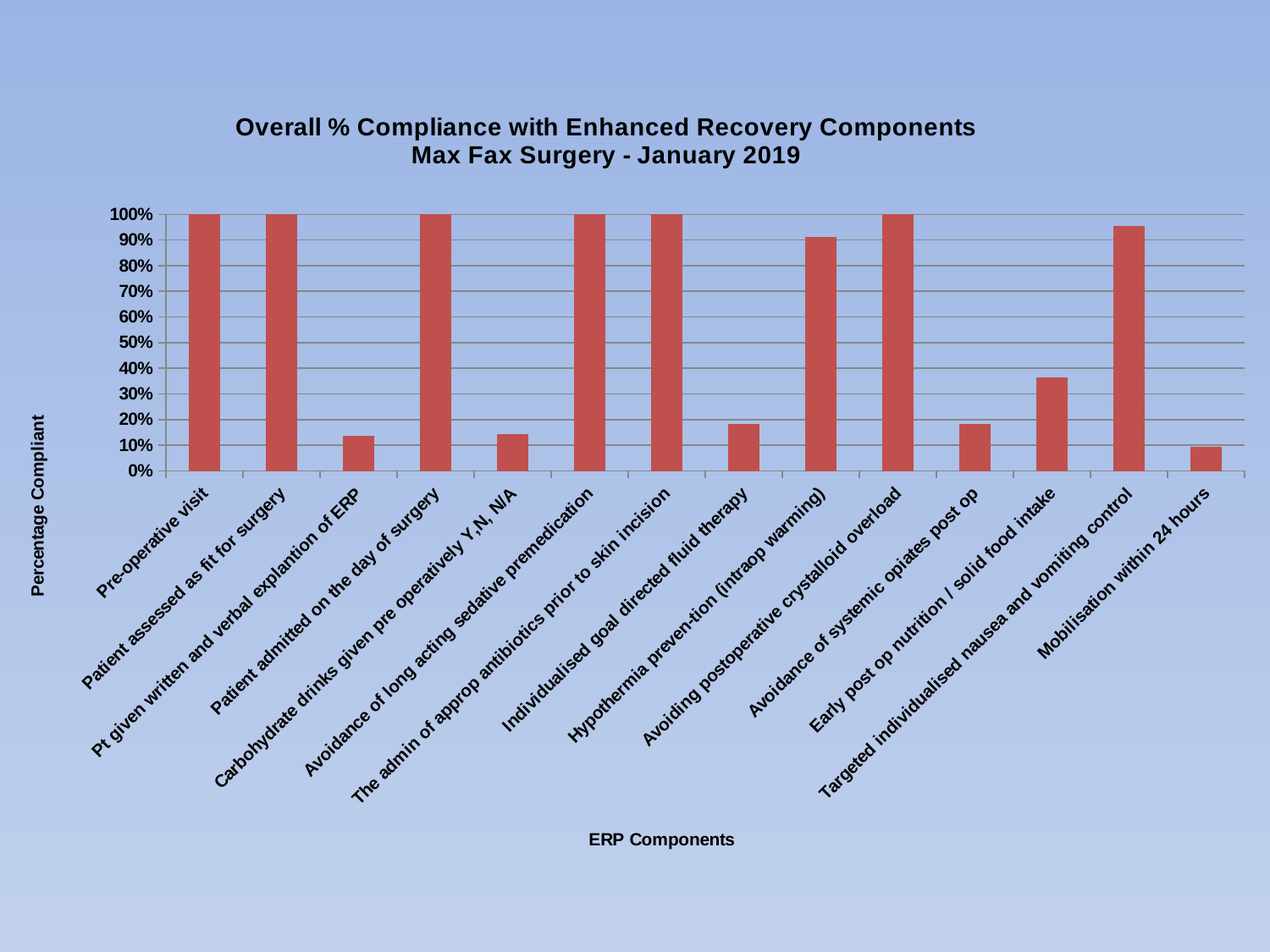

### Chart: Overall % Compliance with Enhanced Recovery Components
Max Fax Surgery - January 2019

| Category |  |
|---|---|
|  Pre-operative visit | 1.0 |
| Patient assessed as fit for surgery | 1.0 |
| Pt given written and verbal explantion of ERP | 0.13636363636363635 |
| Patient admitted on the day of surgery | 1.0 |
| Carbohydrate drinks given pre operatively Y,N, N/A | 0.14285714285714285 |
| Avoidance of long acting sedative premedication | 1.0 |
| The admin of approp antibiotics prior to skin incision | 1.0 |
| Individualised goal directed fluid therapy | 0.18181818181818182 |
| Hypothermia preven-tion (intraop warming) | 0.9090909090909091 |
| Avoiding postoperative crystalloid overload | 1.0 |
| Avoidance of systemic opiates post op | 0.18181818181818182 |
| Early post op nutrition / solid food intake | 0.36363636363636365 |
| Targeted individualised nausea and vomiting control | 0.9545454545454546 |
| Mobilisation within 24 hours | 0.09090909090909091 |